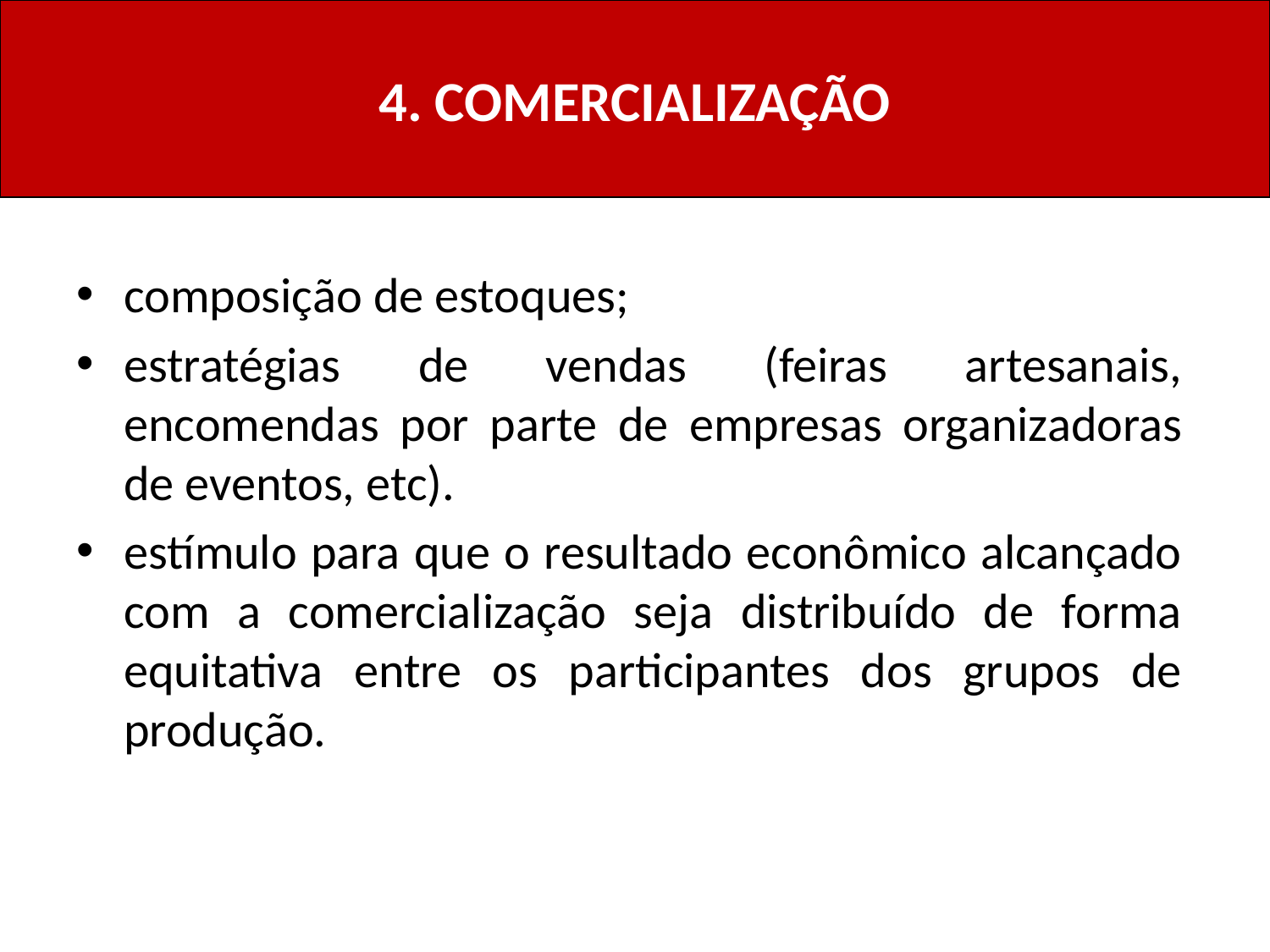

4. COMERCIALIZAÇÃO

composição de estoques;
estratégias de vendas (feiras artesanais, encomendas por parte de empresas organizadoras de eventos, etc).
estímulo para que o resultado econômico alcançado com a comercialização seja distribuído de forma equitativa entre os participantes dos grupos de produção.